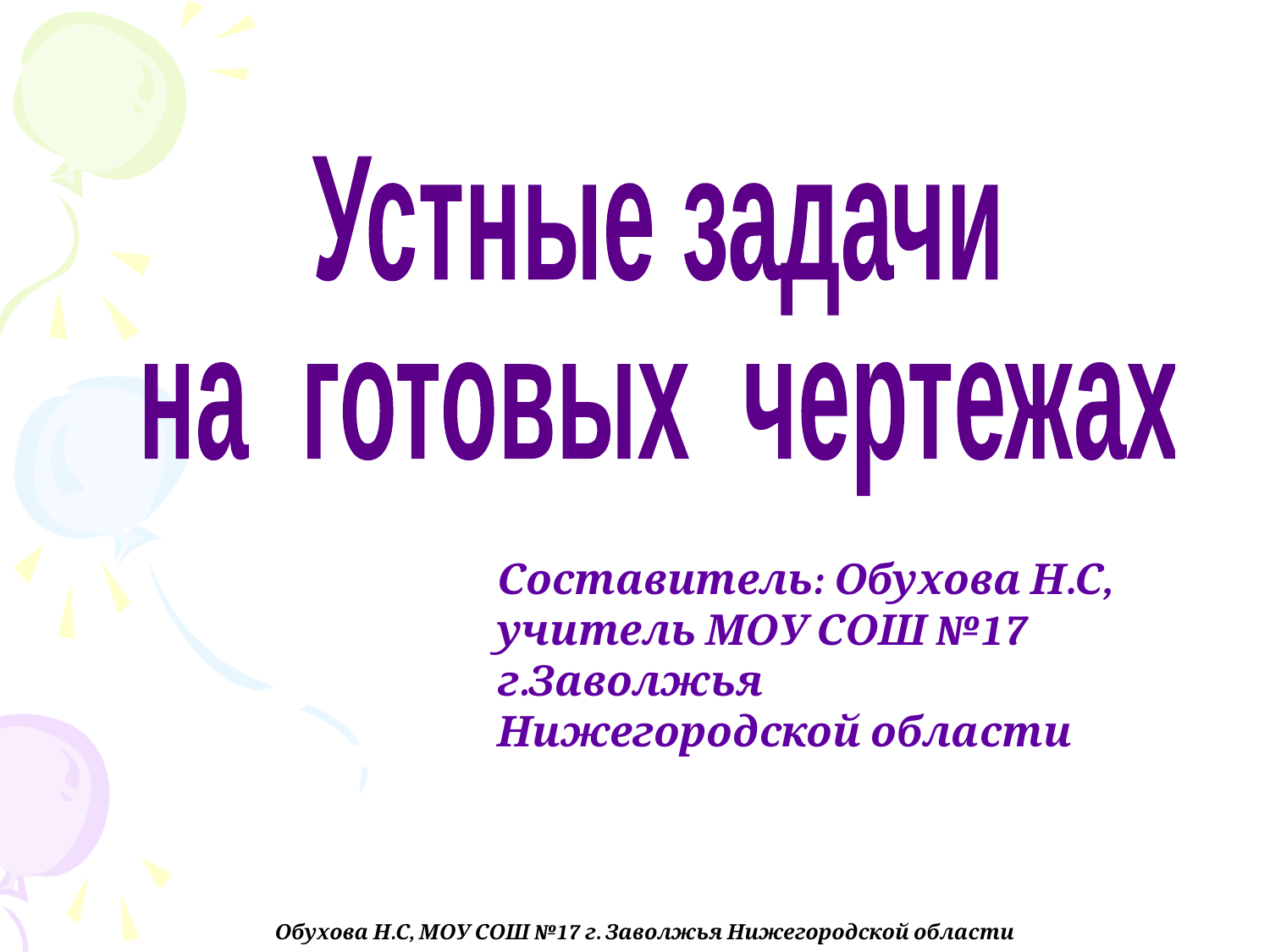

Устные задачи
на  готовых  чертежах
Составитель: Обухова Н.С,
учитель МОУ СОШ №17
г.Заволжья
Нижегородской области
Обухова Н.С, МОУ СОШ №17 г. Заволжья Нижегородской области